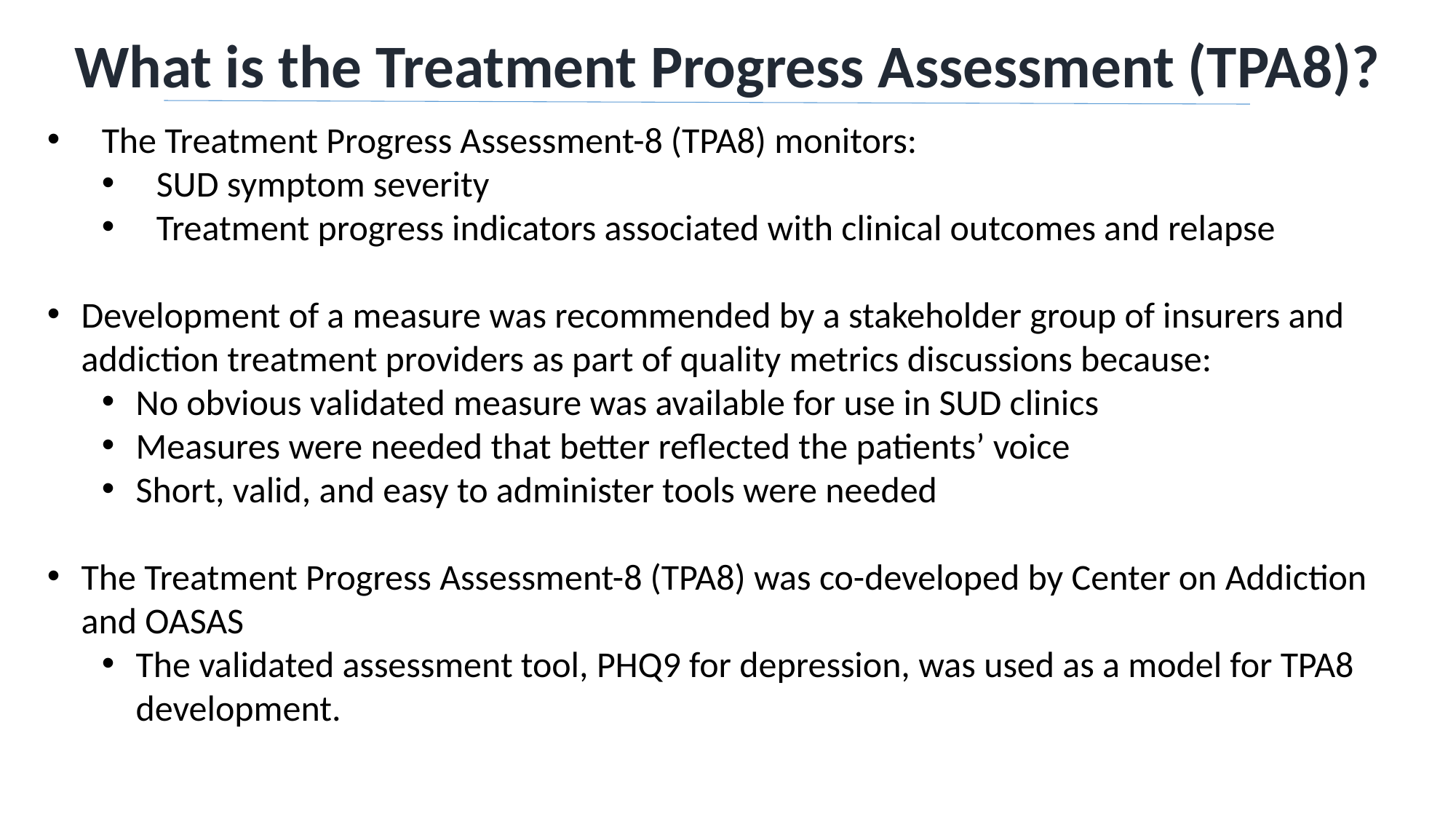

# What is the Treatment Progress Assessment (TPA8)?
The Treatment Progress Assessment-8 (TPA8) monitors:
SUD symptom severity
Treatment progress indicators associated with clinical outcomes and relapse

Development of a measure was recommended by a stakeholder group of insurers and addiction treatment providers as part of quality metrics discussions because:
No obvious validated measure was available for use in SUD clinics
Measures were needed that better reflected the patients’ voice
Short, valid, and easy to administer tools were needed

The Treatment Progress Assessment-8 (TPA8) was co-developed by Center on Addiction and OASAS
The validated assessment tool, PHQ9 for depression, was used as a model for TPA8 development.